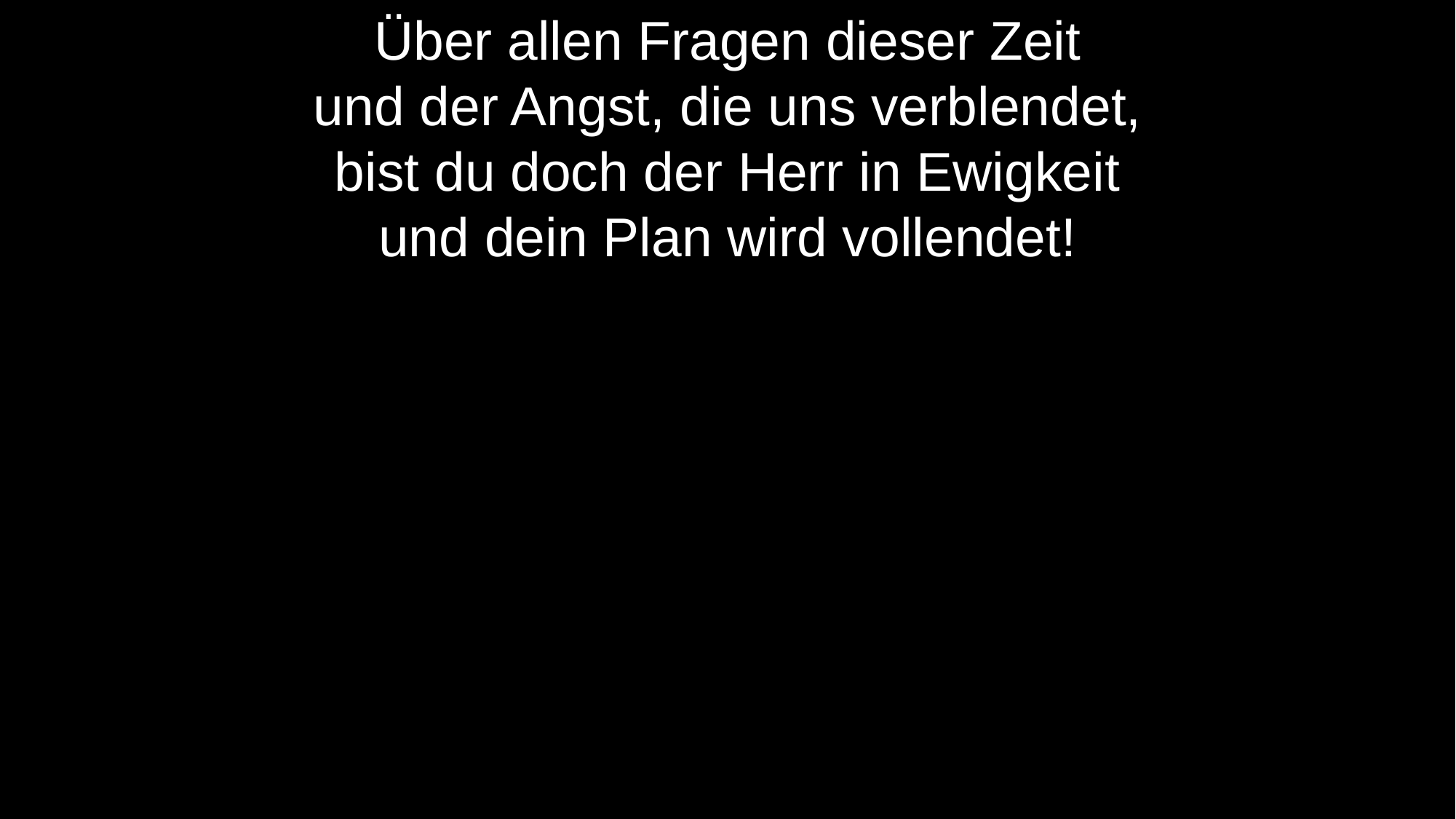

Über allen Fragen dieser Zeit
und der Angst, die uns verblendet,
bist du doch der Herr in Ewigkeit
und dein Plan wird vollendet!